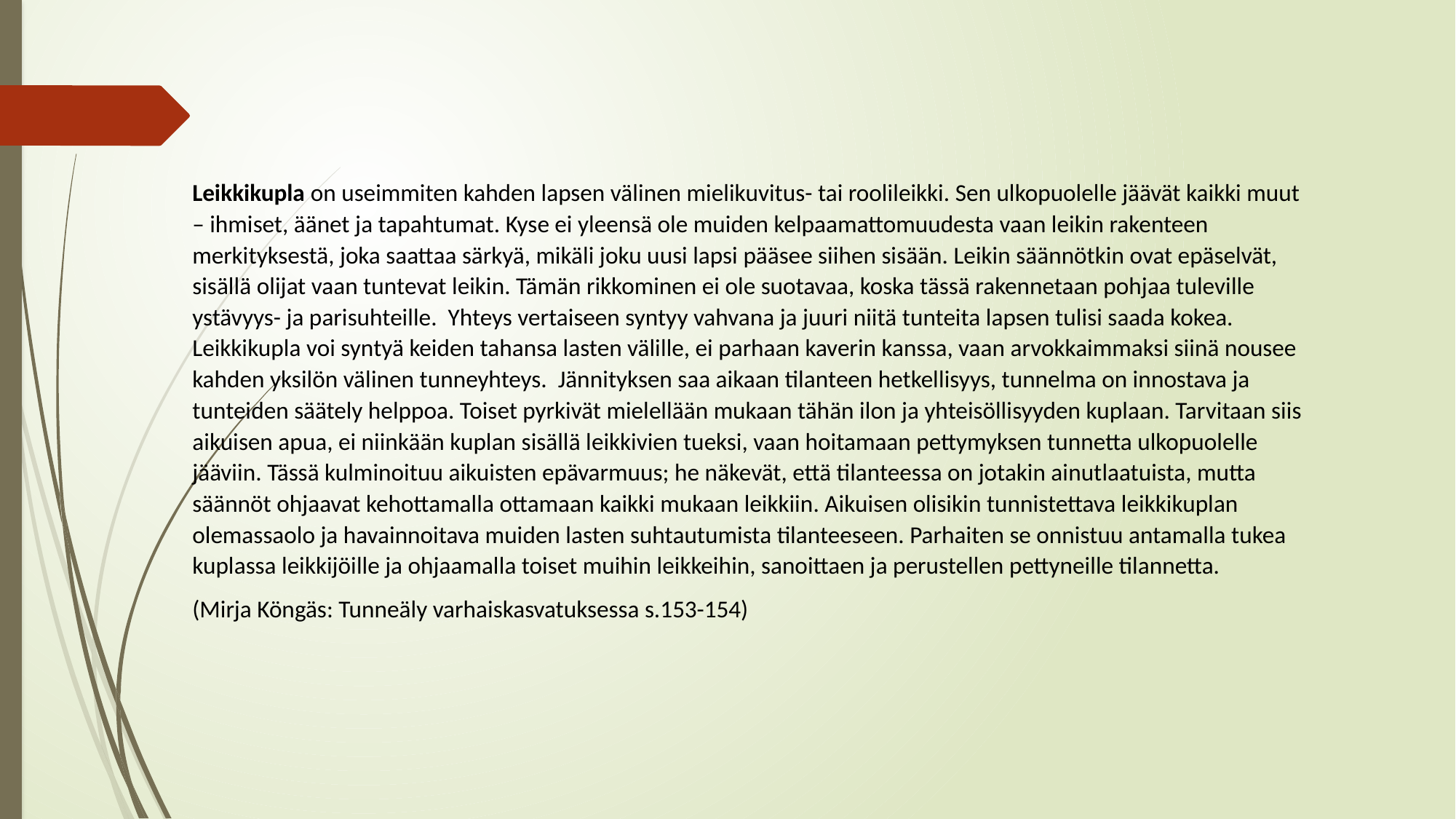

Leikkikupla on useimmiten kahden lapsen välinen mielikuvitus- tai roolileikki. Sen ulkopuolelle jäävät kaikki muut – ihmiset, äänet ja tapahtumat. Kyse ei yleensä ole muiden kelpaamattomuudesta vaan leikin rakenteen merkityksestä, joka saattaa särkyä, mikäli joku uusi lapsi pääsee siihen sisään. Leikin säännötkin ovat epäselvät, sisällä olijat vaan tuntevat leikin. Tämän rikkominen ei ole suotavaa, koska tässä rakennetaan pohjaa tuleville ystävyys- ja parisuhteille.  Yhteys vertaiseen syntyy vahvana ja juuri niitä tunteita lapsen tulisi saada kokea.  Leikkikupla voi syntyä keiden tahansa lasten välille, ei parhaan kaverin kanssa, vaan arvokkaimmaksi siinä nousee kahden yksilön välinen tunneyhteys.  Jännityksen saa aikaan tilanteen hetkellisyys, tunnelma on innostava ja tunteiden säätely helppoa. Toiset pyrkivät mielellään mukaan tähän ilon ja yhteisöllisyyden kuplaan. Tarvitaan siis aikuisen apua, ei niinkään kuplan sisällä leikkivien tueksi, vaan hoitamaan pettymyksen tunnetta ulkopuolelle jääviin. Tässä kulminoituu aikuisten epävarmuus; he näkevät, että tilanteessa on jotakin ainutlaatuista, mutta säännöt ohjaavat kehottamalla ottamaan kaikki mukaan leikkiin. Aikuisen olisikin tunnistettava leikkikuplan olemassaolo ja havainnoitava muiden lasten suhtautumista tilanteeseen. Parhaiten se onnistuu antamalla tukea kuplassa leikkijöille ja ohjaamalla toiset muihin leikkeihin, sanoittaen ja perustellen pettyneille tilannetta.
(Mirja Köngäs: Tunneäly varhaiskasvatuksessa s.153-154)